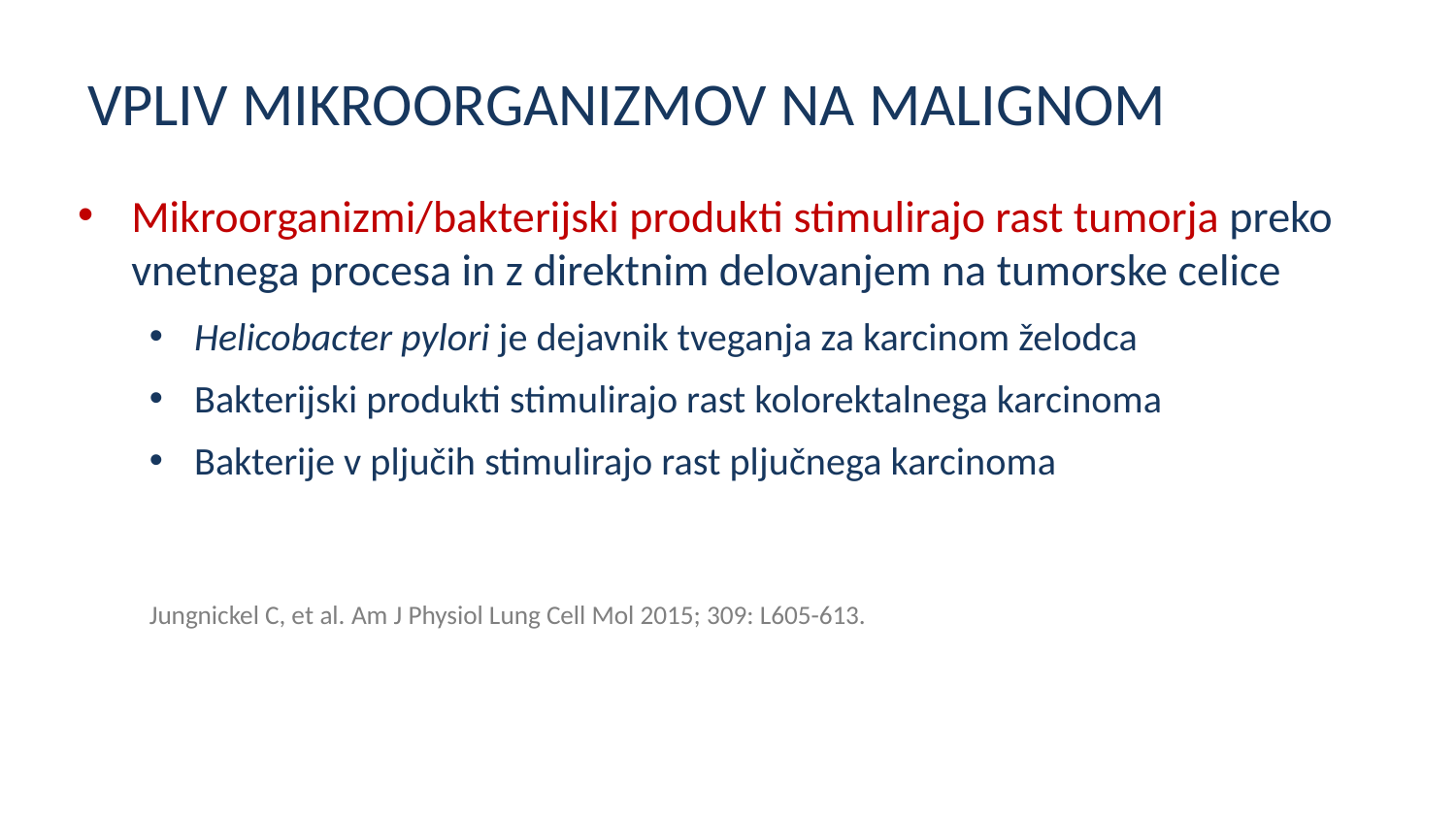

# VPLIV MIKROORGANIZMOV NA MALIGNOM
Mikroorganizmi/bakterijski produkti stimulirajo rast tumorja preko vnetnega procesa in z direktnim delovanjem na tumorske celice

Helicobacter pylori je dejavnik tveganja za karcinom želodca

Bakterijski produkti stimulirajo rast kolorektalnega karcinoma

Bakterije v pljučih stimulirajo rast pljučnega karcinoma

Jungnickel C, et al. Am J Physiol Lung Cell Mol 2015; 309: L605-613.